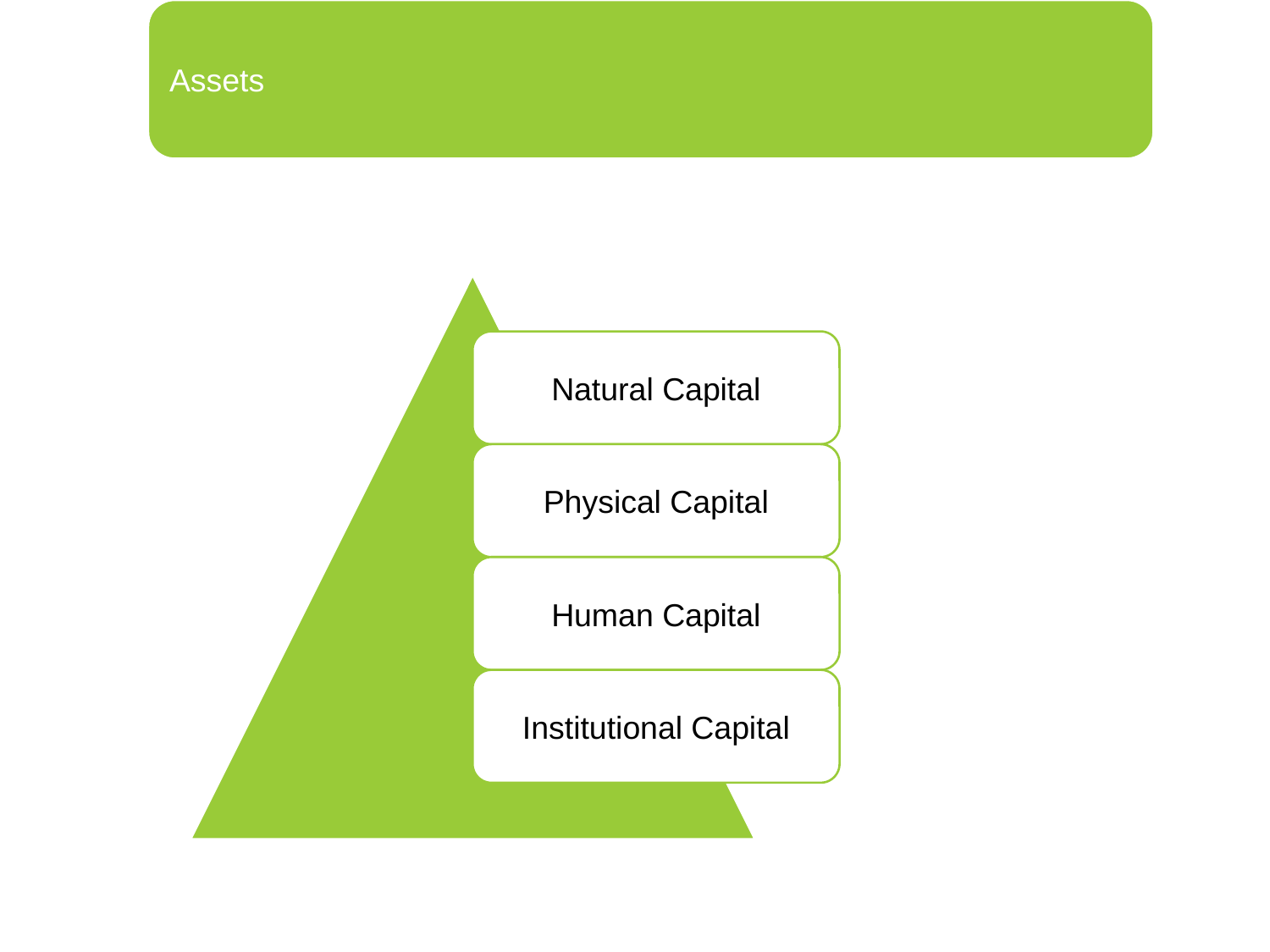

Assets
Natural Capital
Physical Capital
Human Capital
Institutional Capital